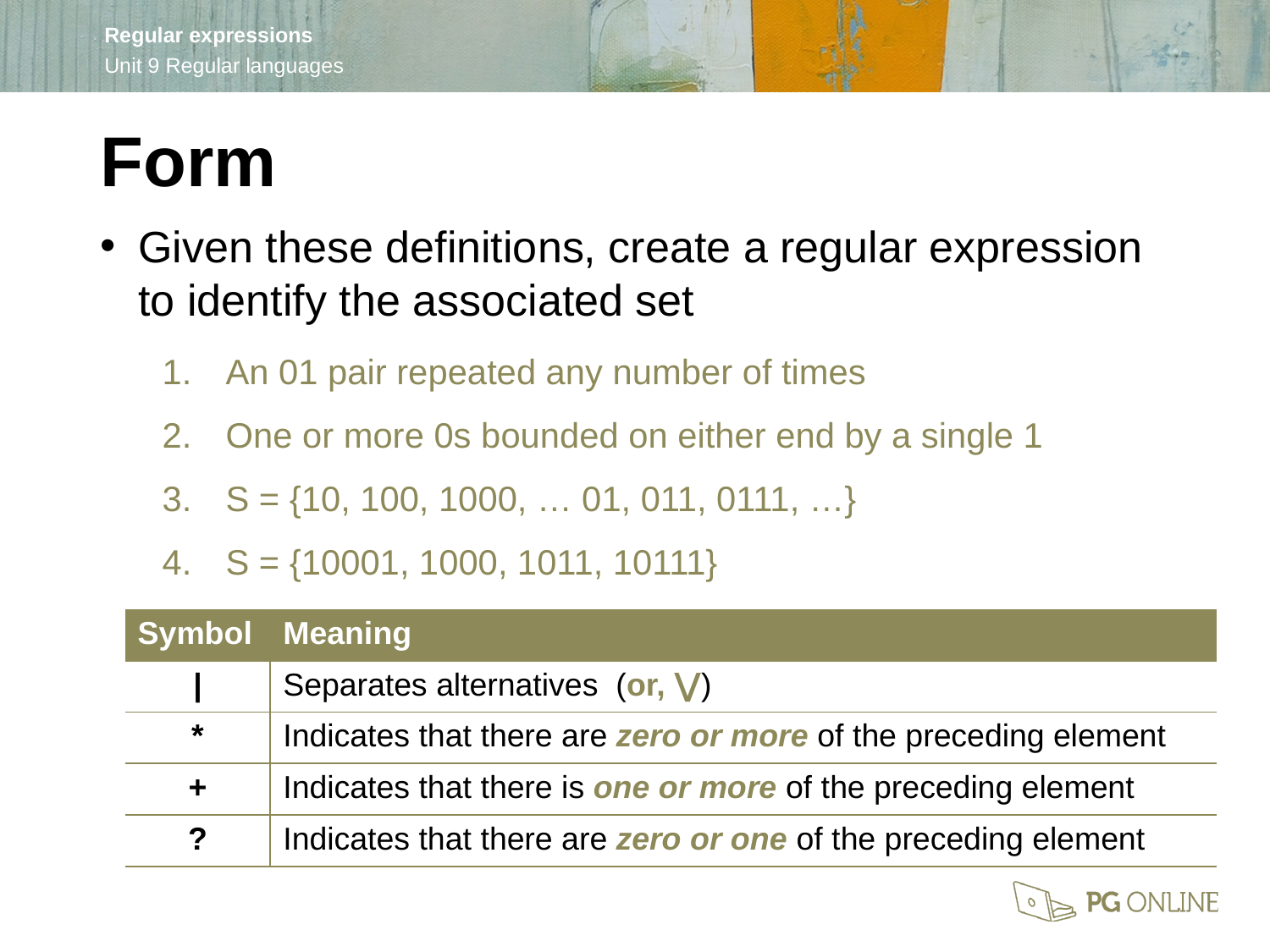

Form
Given these definitions, create a regular expression to identify the associated set
An 01 pair repeated any number of times
One or more 0s bounded on either end by a single 1
S = {10, 100, 1000, … 01, 011, 0111, …}
S = {10001, 1000, 1011, 10111}
| Symbol | Meaning |
| --- | --- |
| | | Separates alternatives (or, ⋁) |
| \* | Indicates that there are zero or more of the preceding element |
| + | Indicates that there is one or more of the preceding element |
| ? | Indicates that there are zero or one of the preceding element |